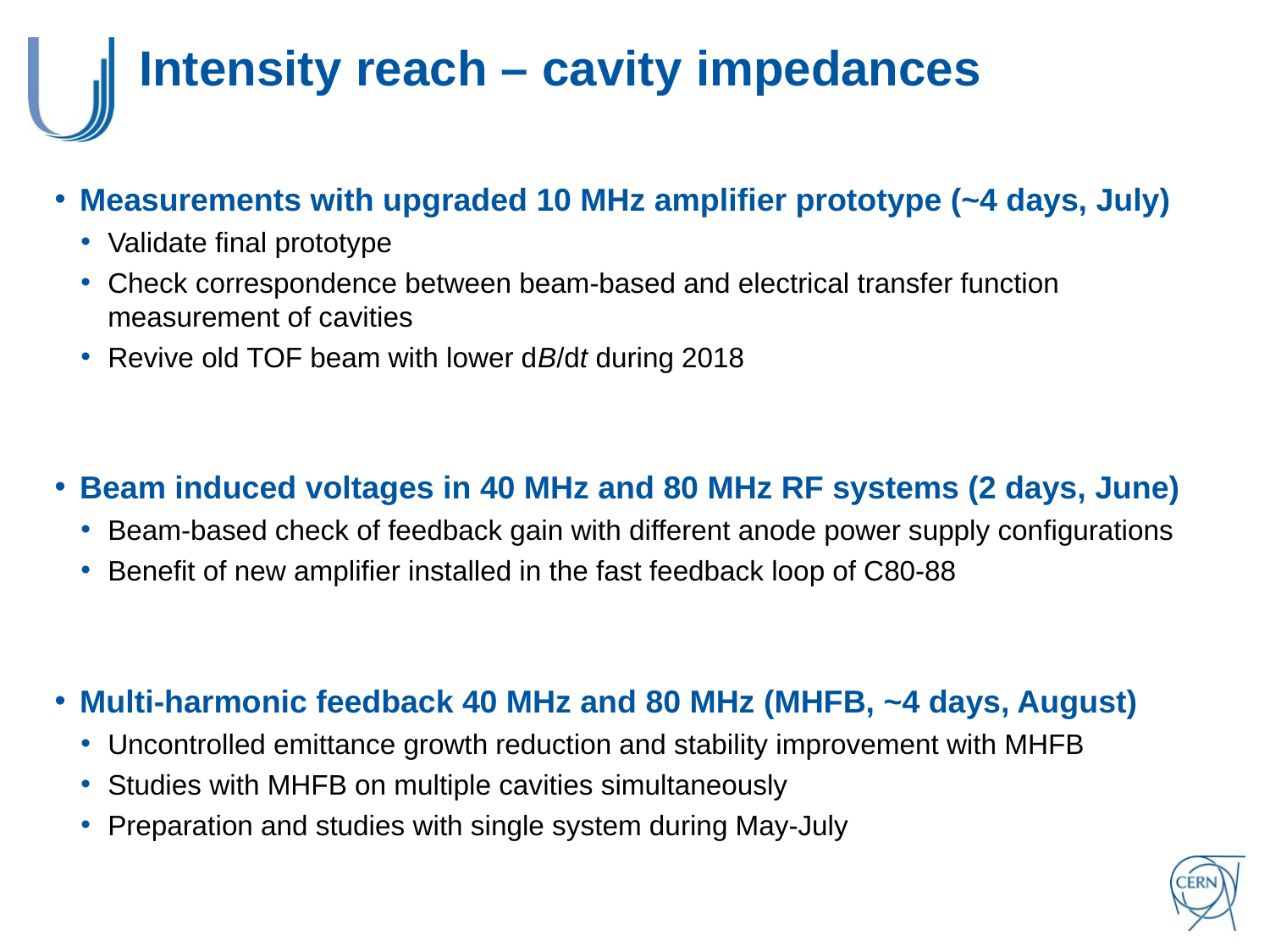

# Intensity reach – cavity impedances
Measurements with upgraded 10 MHz amplifier prototype (~4 days, July)
Validate final prototype
Check correspondence between beam-based and electrical transfer function measurement of cavities
Revive old TOF beam with lower dB/dt during 2018

Beam induced voltages in 40 MHz and 80 MHz RF systems (2 days, June)
Beam-based check of feedback gain with different anode power supply configurations
Benefit of new amplifier installed in the fast feedback loop of C80-88

Multi-harmonic feedback 40 MHz and 80 MHz (MHFB, ~4 days, August)
Uncontrolled emittance growth reduction and stability improvement with MHFB
Studies with MHFB on multiple cavities simultaneously
Preparation and studies with single system during May-July